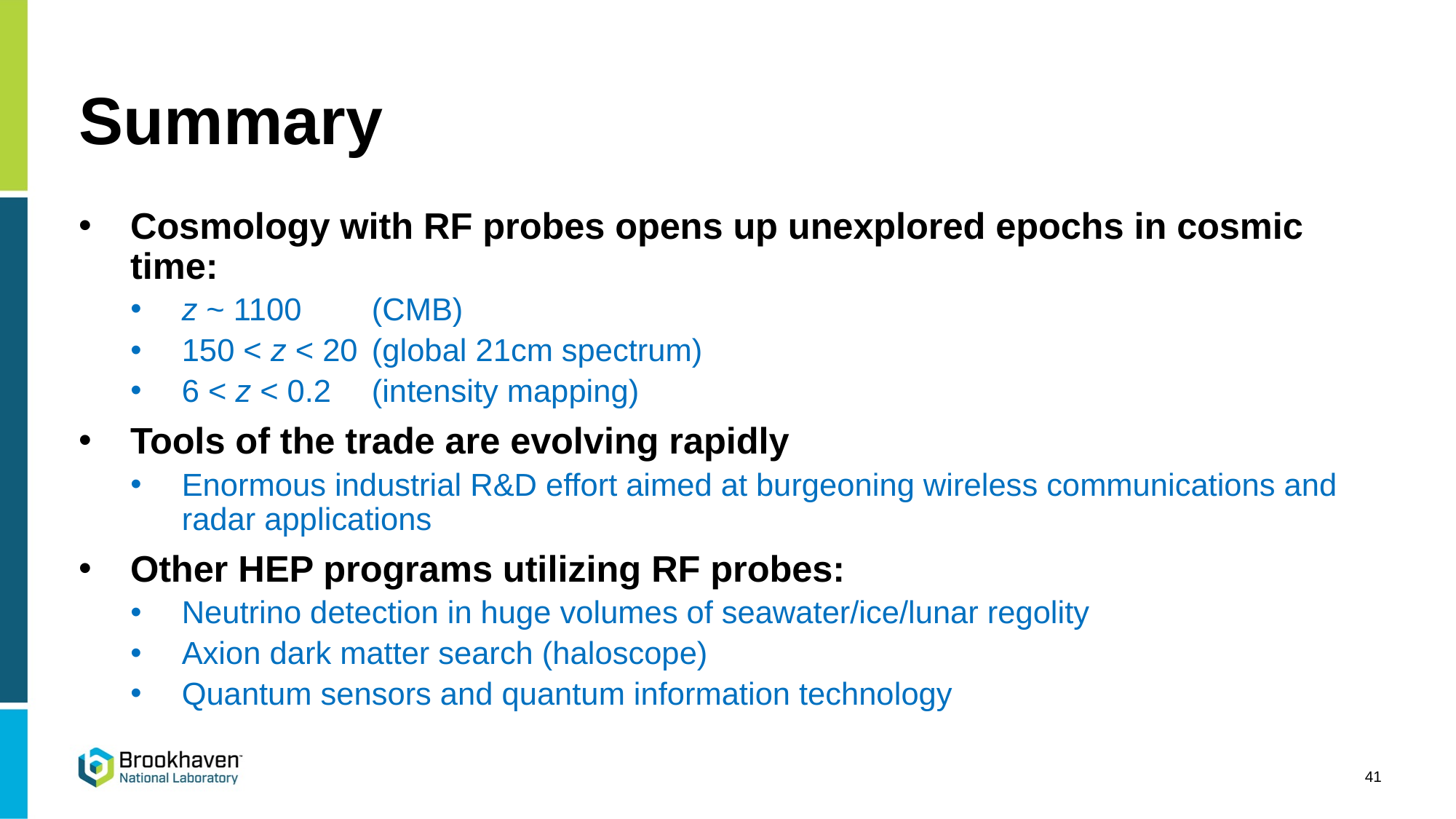

# Summary
Cosmology with RF probes opens up unexplored epochs in cosmic time:
z ~ 1100 	(CMB)
150 < z < 20	(global 21cm spectrum)
6 < z < 0.2	(intensity mapping)
Tools of the trade are evolving rapidly
Enormous industrial R&D effort aimed at burgeoning wireless communications and radar applications
Other HEP programs utilizing RF probes:
Neutrino detection in huge volumes of seawater/ice/lunar regolity
Axion dark matter search (haloscope)
Quantum sensors and quantum information technology

41